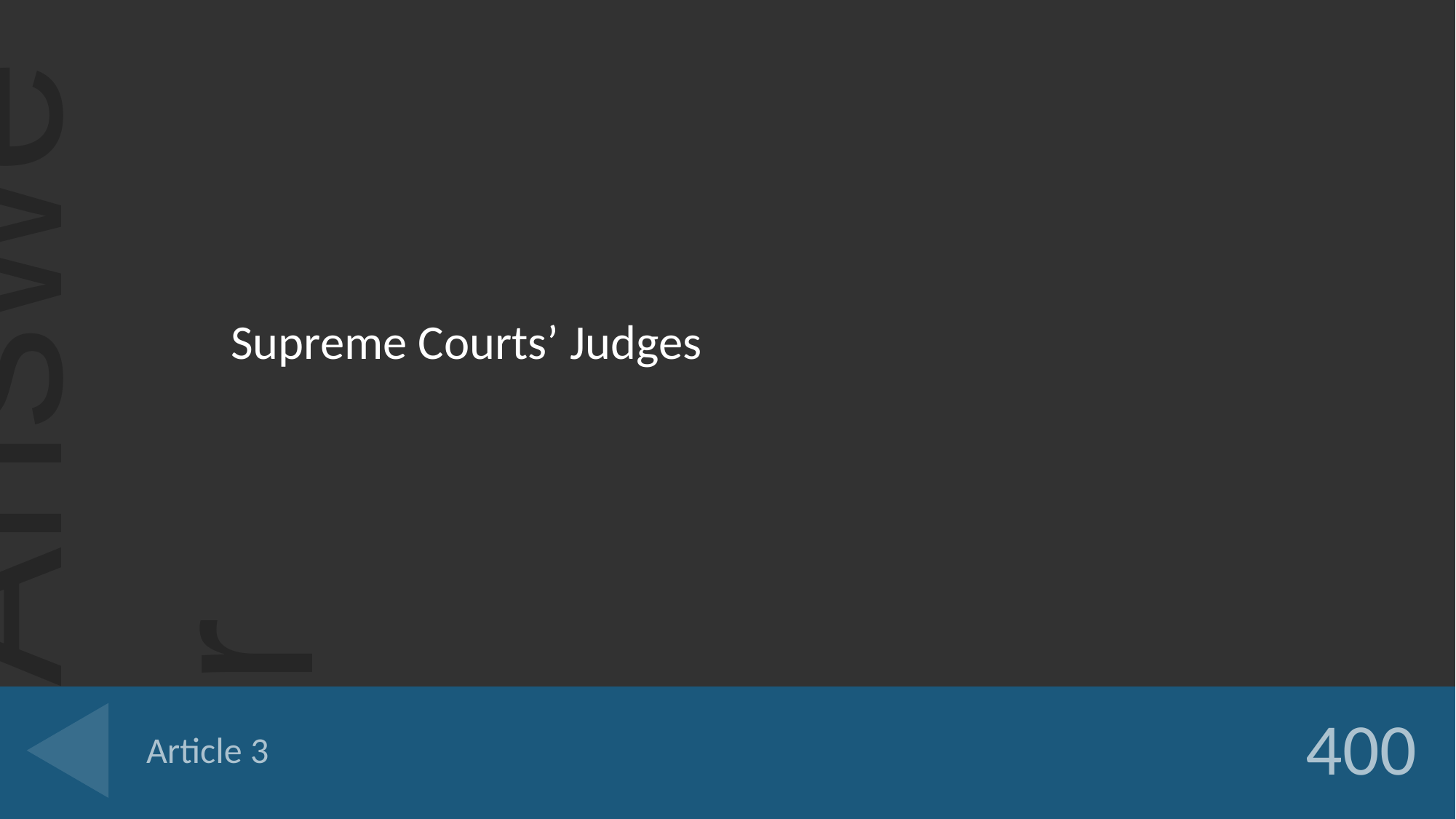

Supreme Courts’ Judges
# Article 3
400